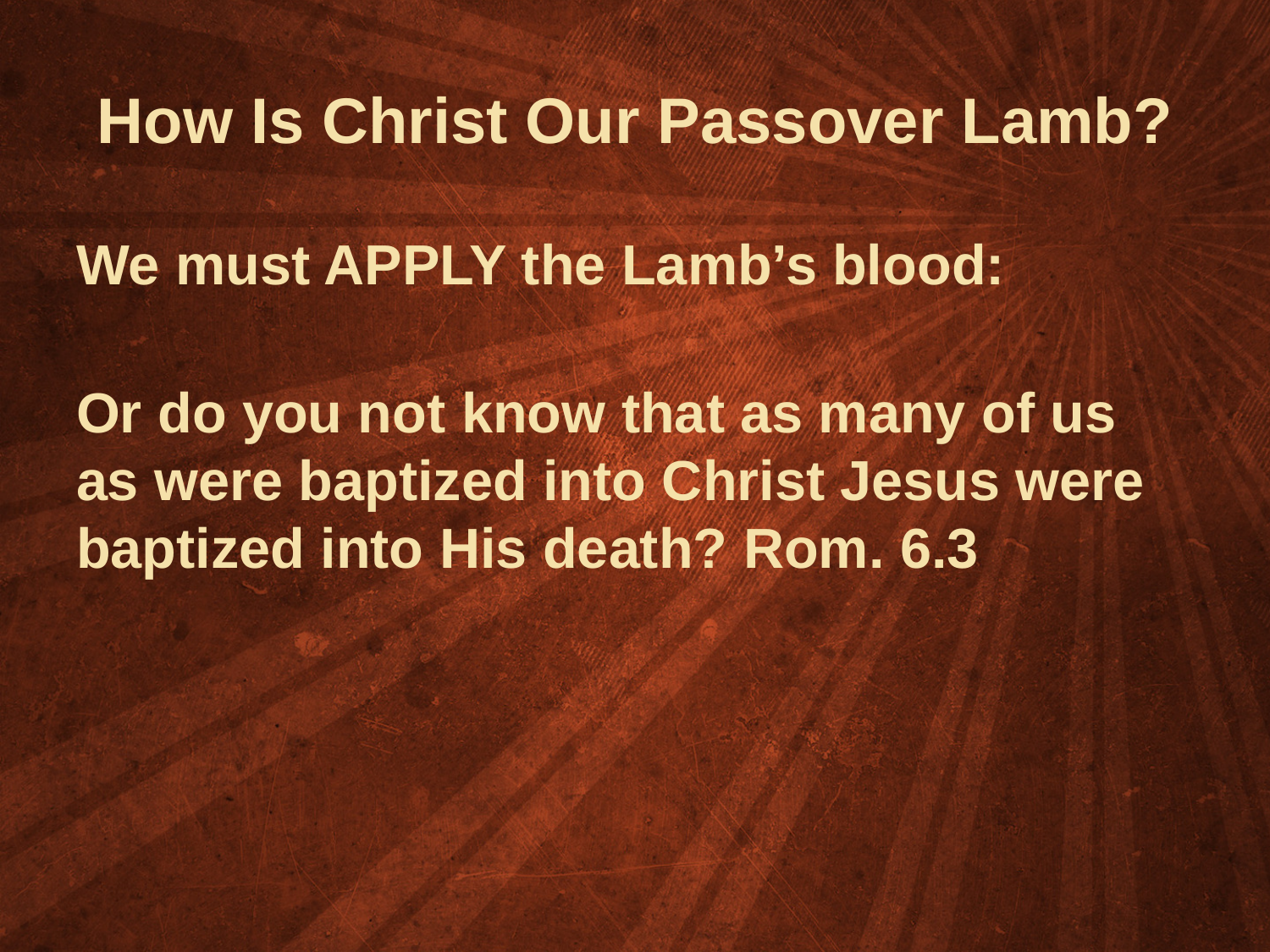

# How Is Christ Our Passover Lamb?
We must APPLY the Lamb’s blood:

Or do you not know that as many of us as were baptized into Christ Jesus were baptized into His death? Rom. 6.3